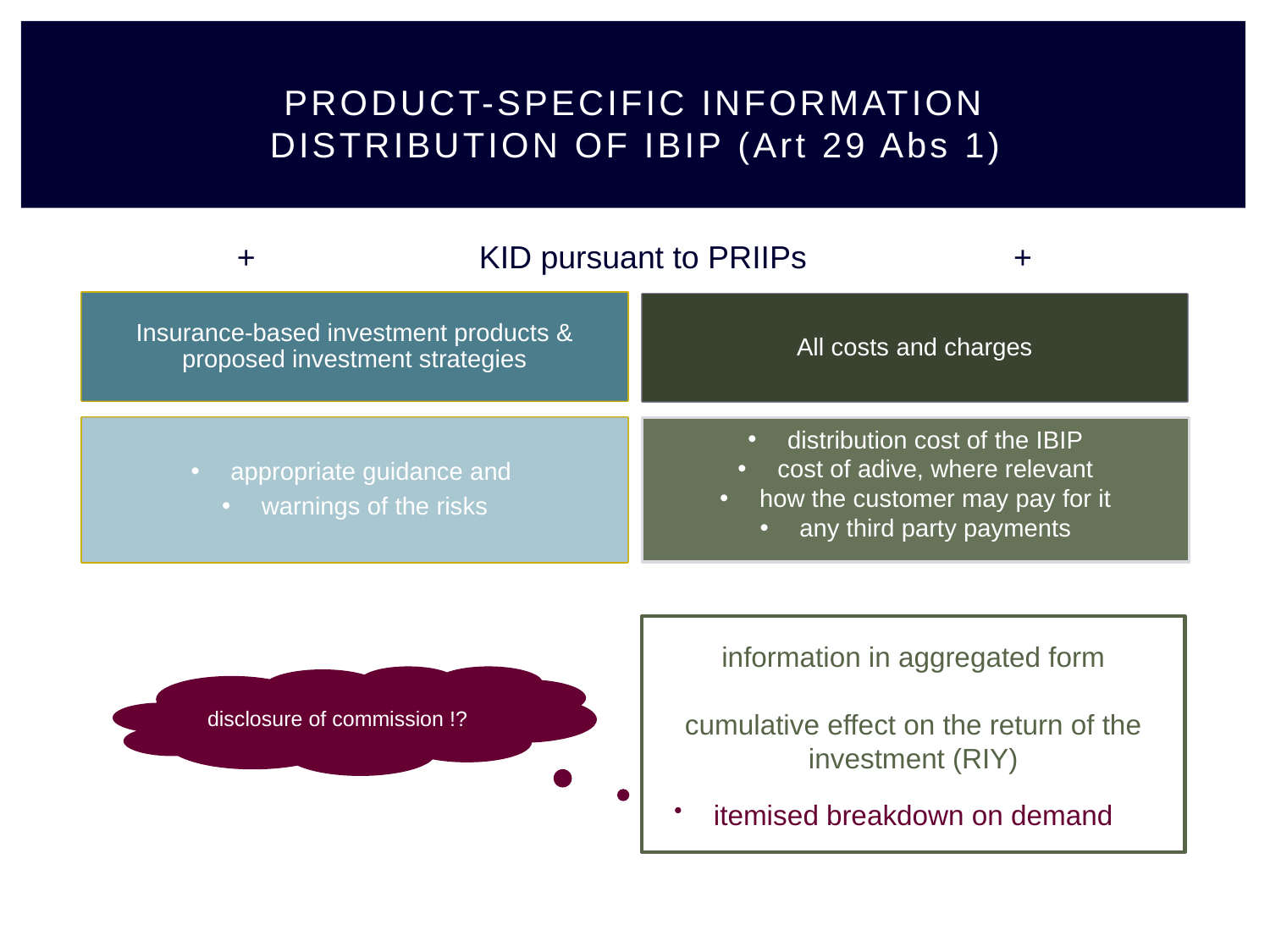

# Product-specific information distribution of IBIP (Art 29 Abs 1)
+	             KID pursuant to PRIIPs	                +

Insurance-based investment products & proposed investment strategies

All costs and charges

appropriate guidance and
warnings of the risks
distribution cost of the IBIP
cost of adive, where relevant
how the customer may pay for it
any third party payments

information in aggregated form

cumulative effect on the return of the investment (RIY)

itemised breakdown on demand

disclosure of commission !?